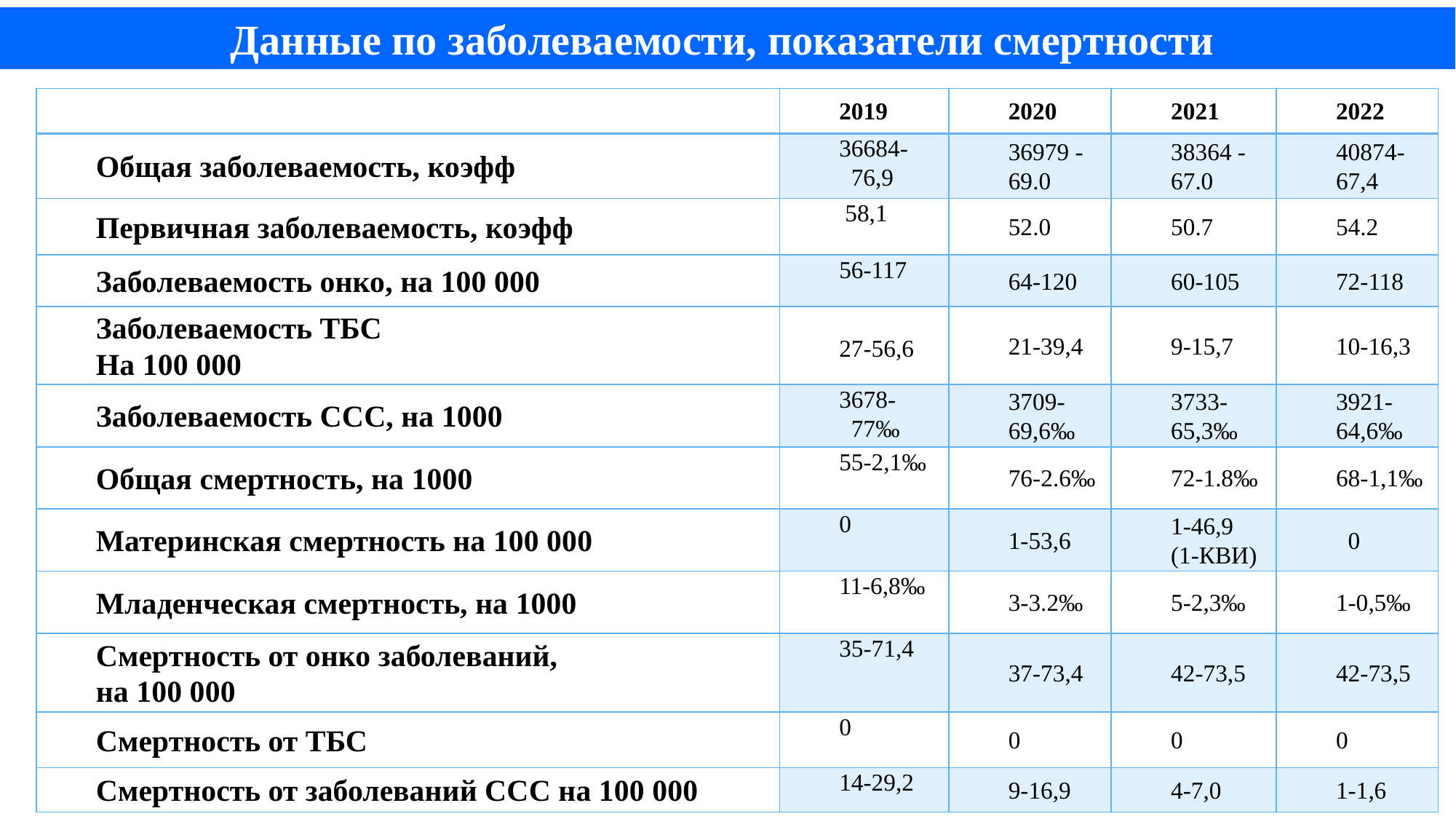

Данные по заболеваемости, показатели смертности
|  | 2019 | 2020 | 2021 | 2022 |
| --- | --- | --- | --- | --- |
| Общая заболеваемость, коэфф | 36684- 76,9 | 36979 - 69.0 | 38364 - 67.0 | 40874-67,4 |
| Первичная заболеваемость, коэфф | 58,1 | 52.0 | 50.7 | 54.2 |
| Заболеваемость онко, на 100 000 | 56-117 | 64-120 | 60-105 | 72-118 |
| Заболеваемость ТБС На 100 000 | 27-56,6 | 21-39,4 | 9-15,7 | 10-16,3 |
| Заболеваемость ССС, на 1000 | 3678- 77‰ | 3709-69,6‰ | 3733-65,3‰ | 3921-64,6‰ |
| Общая смертность, на 1000 | 55-2,1‰ | 76-2.6‰ | 72-1.8‰ | 68-1,1‰ |
| Материнская смертность на 100 000 | 0 | 1-53,6 | 1-46,9 (1-КВИ) | 0 |
| Младенческая смертность, на 1000 | 11-6,8‰ | 3-3.2‰ | 5-2,3‰ | 1-0,5‰ |
| Смертность от онко заболеваний, на 100 000 | 35-71,4 | 37-73,4 | 42-73,5 | 42-73,5 |
| Смертность от ТБС | 0 | 0 | 0 | 0 |
| Смертность от заболеваний ССС на 100 000 | 14-29,2 | 9-16,9 | 4-7,0 | 1-1,6 |